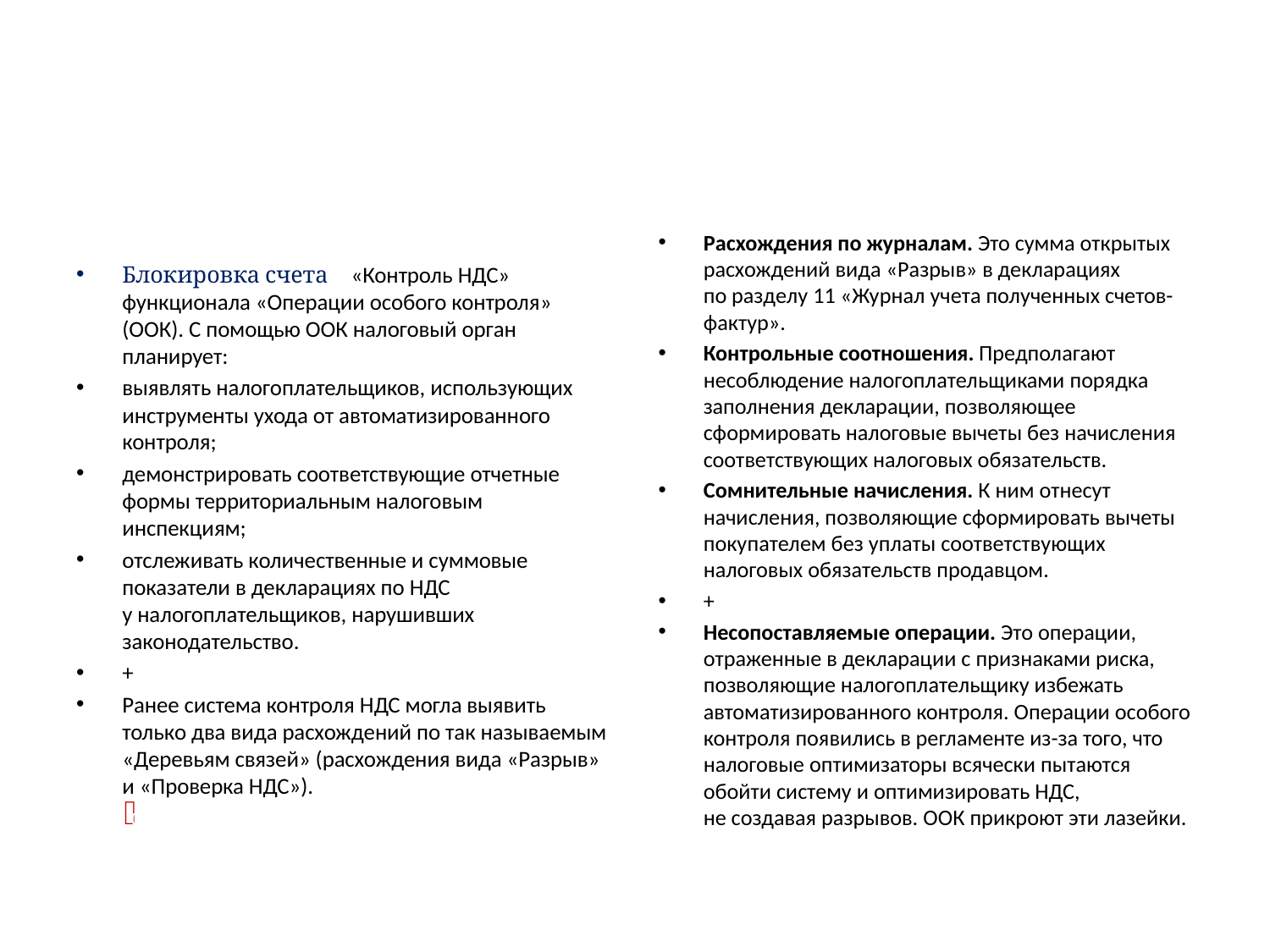

#

Блокировка счета П«Контроль НДС» функционала «Операции особого контроля» (ООК). С помощью ООК налоговый орган планирует:
выявлять налогоплательщиков, использующих инструменты ухода от автоматизированного контроля;
демонстрировать соответствующие отчетные формы территориальным налоговым инспекциям;
отслеживать количественные и суммовые показатели в декларациях по НДС у налогоплательщиков, нарушивших законодательство.
+
Ранее система контроля НДС могла выявить только два вида расхождений по так называемым «Деревьям связей» (расхождения вида «Разрыв» и «Проверка НДС»).
оддельная

Расхождения по журналам. Это сумма открытых расхождений вида «Разрыв» в декларациях по разделу 11 «Журнал учета полученных счетов-фактур».
Контрольные соотношения. Предполагают несоблюдение налогоплательщиками порядка заполнения декларации, позволяющее сформировать налоговые вычеты без начисления соответствующих налоговых обязательств.
Сомнительные начисления. К ним отнесут начисления, позволяющие сформировать вычеты покупателем без уплаты соответствующих налоговых обязательств продавцом.
+
Несопоставляемые операции. Это операции, отраженные в декларации с признаками риска, позволяющие налогоплательщику избежать автоматизированного контроля. Операции особого контроля появились в регламенте из-за того, что налоговые оптимизаторы всячески пытаются обойти систему и оптимизировать НДС, не создавая разрывов. ООК прикроют эти лазейки.